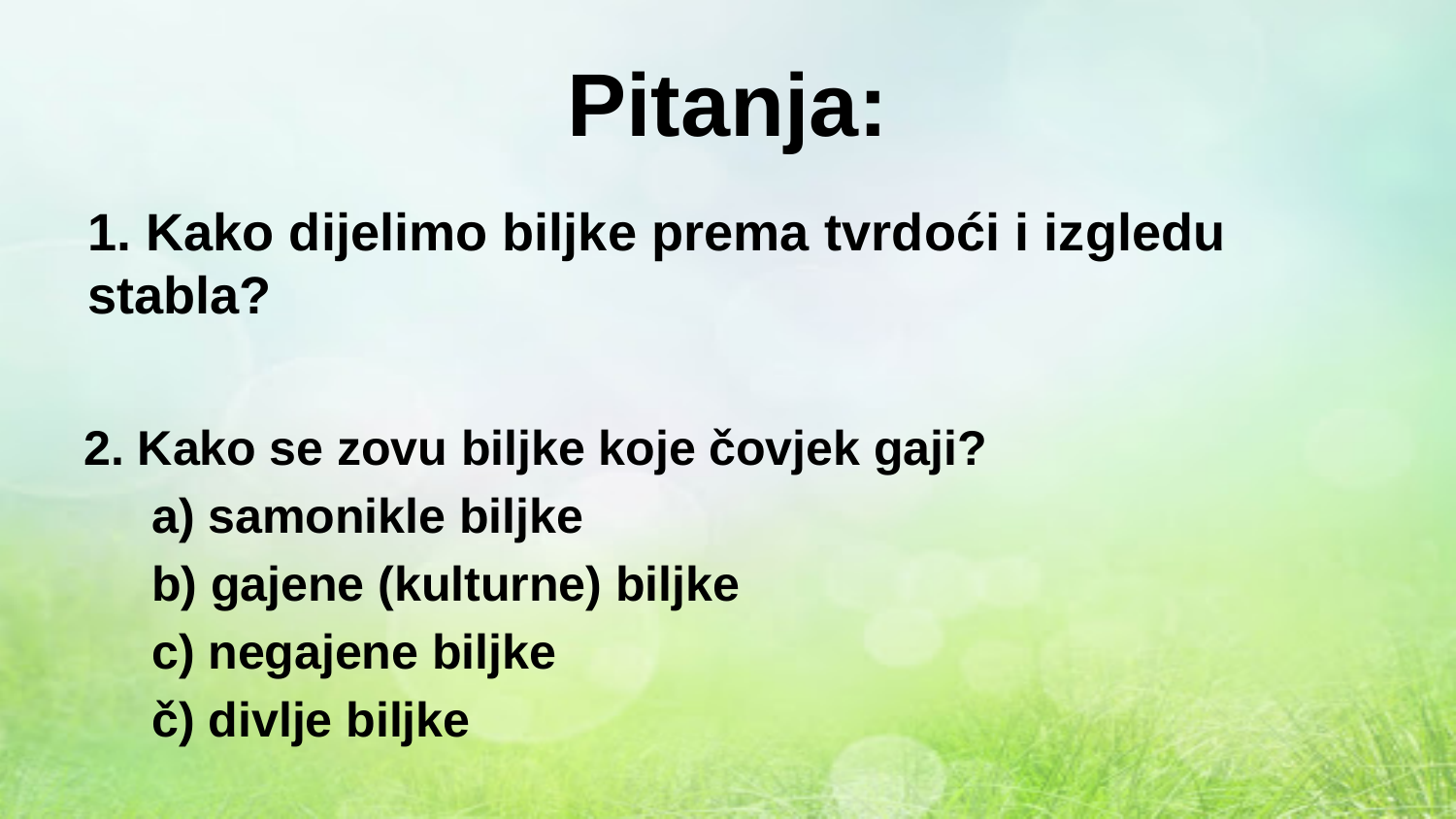

# Pitanja:
1. Kako dijelimo biljke prema tvrdоći i izgledu stabla?
2. Kako se zovu biljke koje čovjek gaji?
     a) samonikle biljke
     b) gajene (kulturne) biljke
     c) negajene biljke
     č) divlje biljke